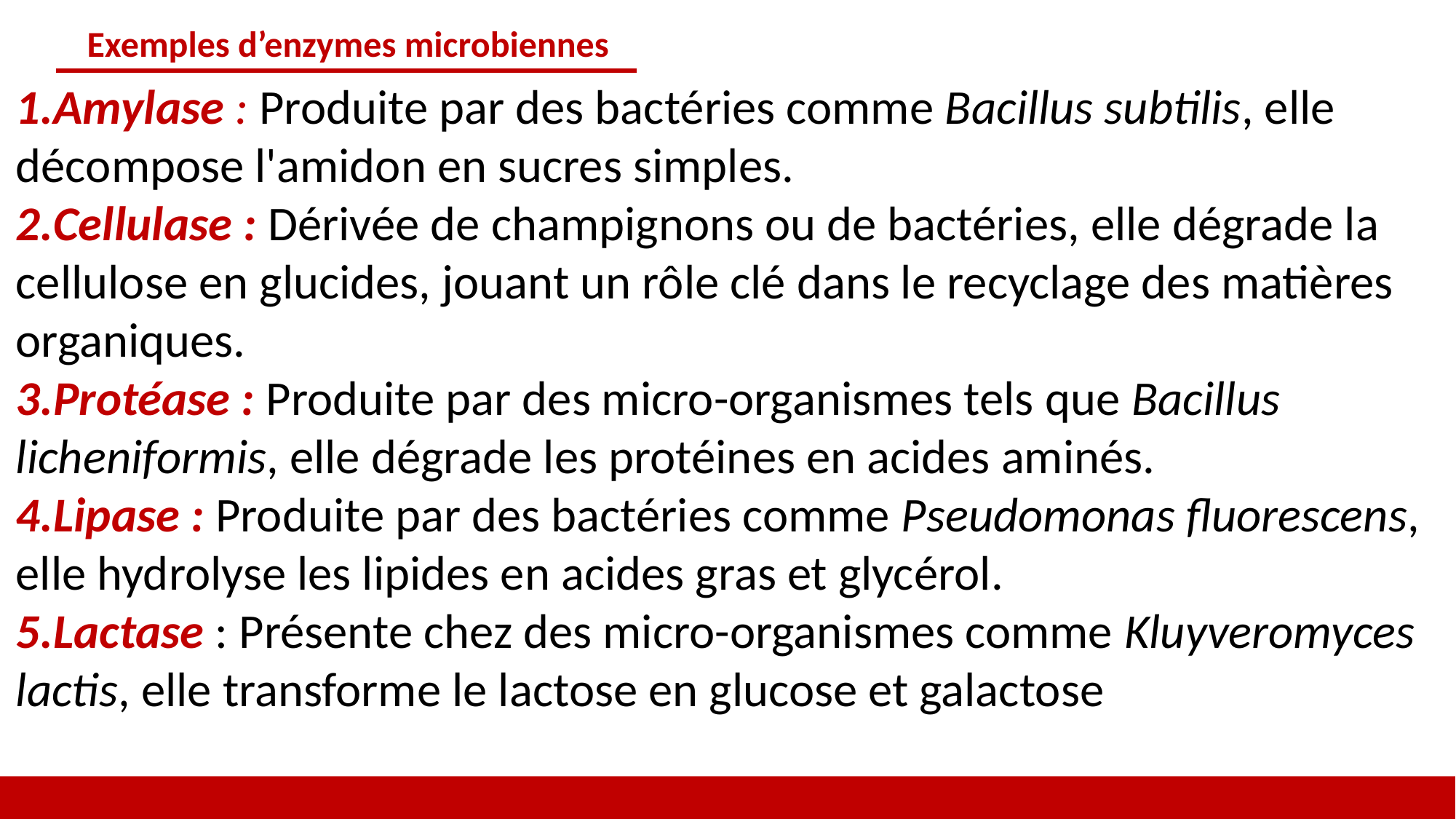

Exemples d’enzymes microbiennes
Amylase : Produite par des bactéries comme Bacillus subtilis, elle décompose l'amidon en sucres simples.
Cellulase : Dérivée de champignons ou de bactéries, elle dégrade la cellulose en glucides, jouant un rôle clé dans le recyclage des matières organiques.
Protéase : Produite par des micro-organismes tels que Bacillus licheniformis, elle dégrade les protéines en acides aminés.
Lipase : Produite par des bactéries comme Pseudomonas fluorescens, elle hydrolyse les lipides en acides gras et glycérol.
Lactase : Présente chez des micro-organismes comme Kluyveromyces lactis, elle transforme le lactose en glucose et galactose